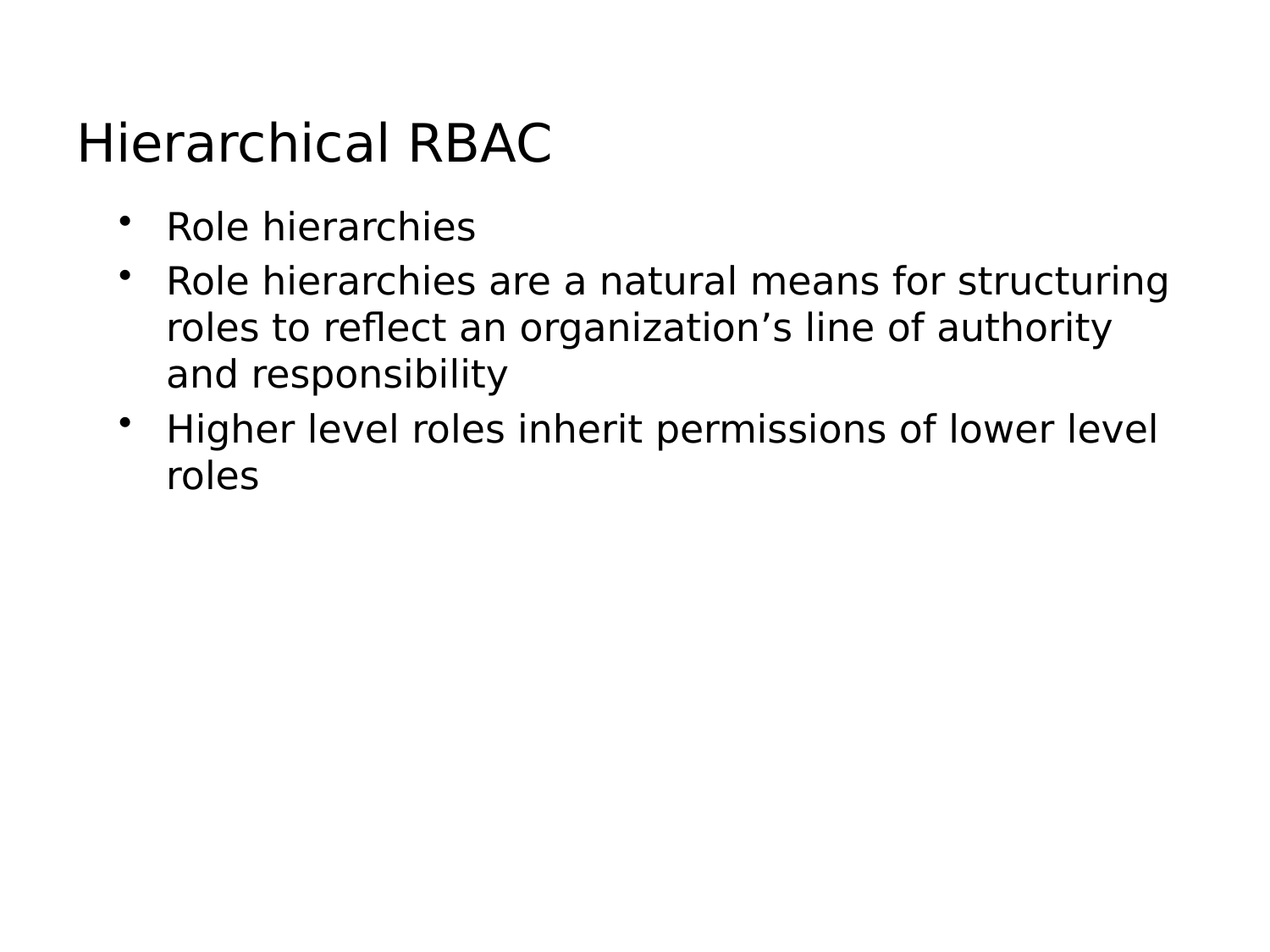

# Hierarchical RBAC
Role hierarchies
Role hierarchies are a natural means for structuring roles to reflect an organization’s line of authority and responsibility
Higher level roles inherit permissions of lower level roles